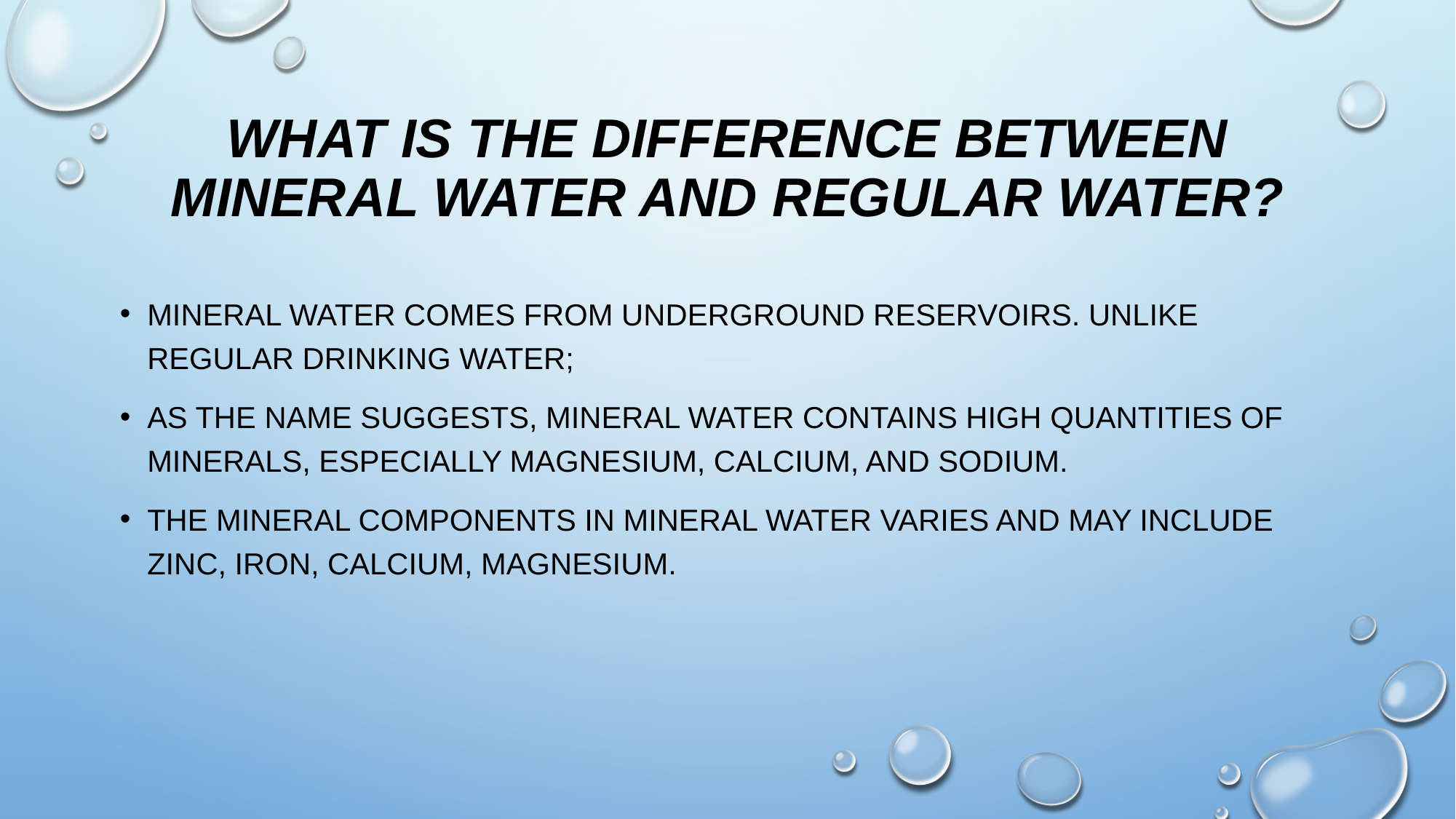

# what is the difference between mineral water and regular water?
Mineral water comes from underground reservoirs. Unlike regular drinking water;
As the name suggests, mineral water contains high quantities of minerals, especially magnesium, calcium, and sodium.
The mineral components in mineral water varies and may include zinc, iron, calcium, magnesium.